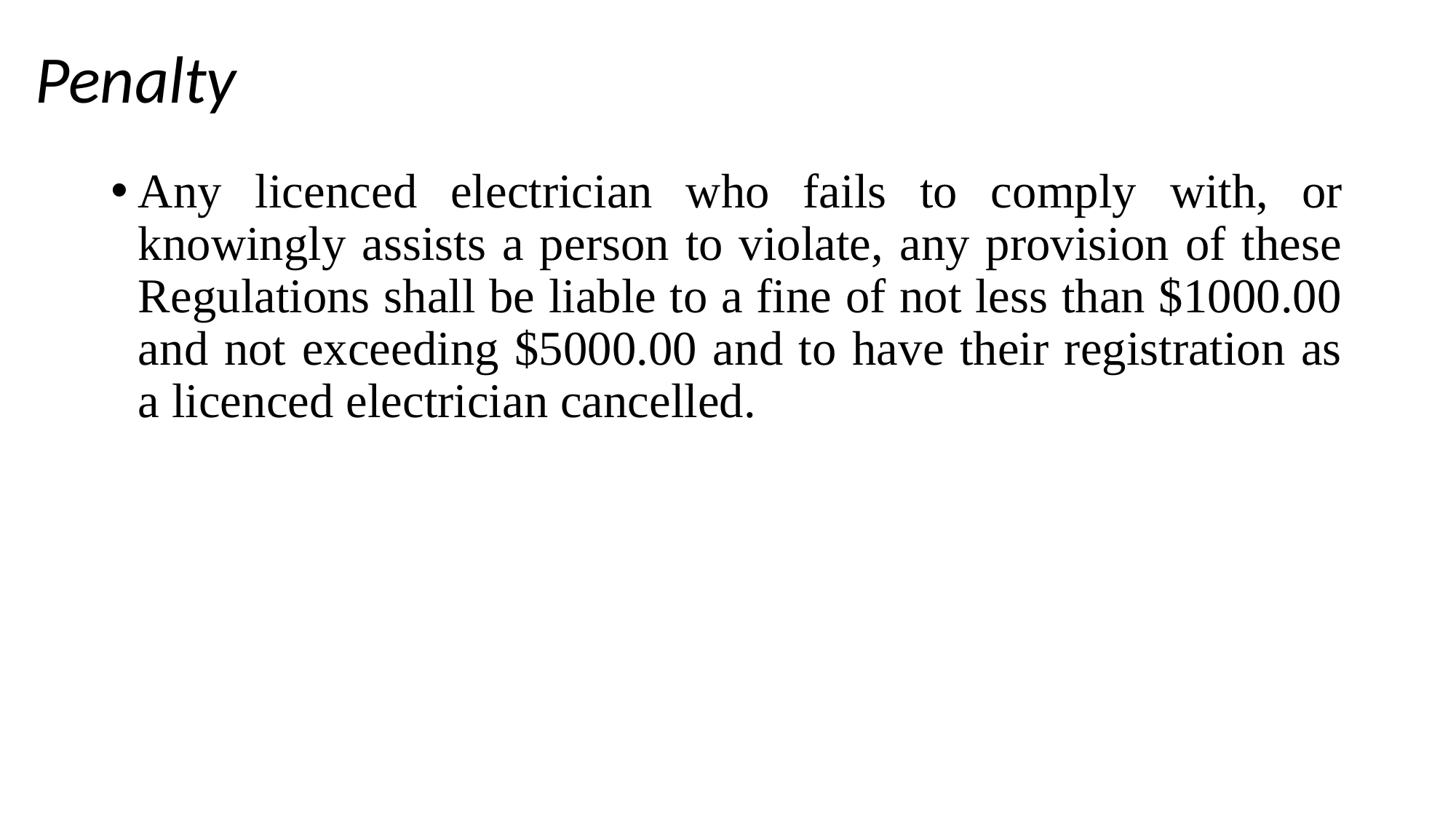

# Penalty
Any licenced electrician who fails to comply with, or knowingly assists a person to violate, any provision of these Regulations shall be liable to a fine of not less than $1000.00 and not exceeding $5000.00 and to have their registration as a licenced electrician cancelled.